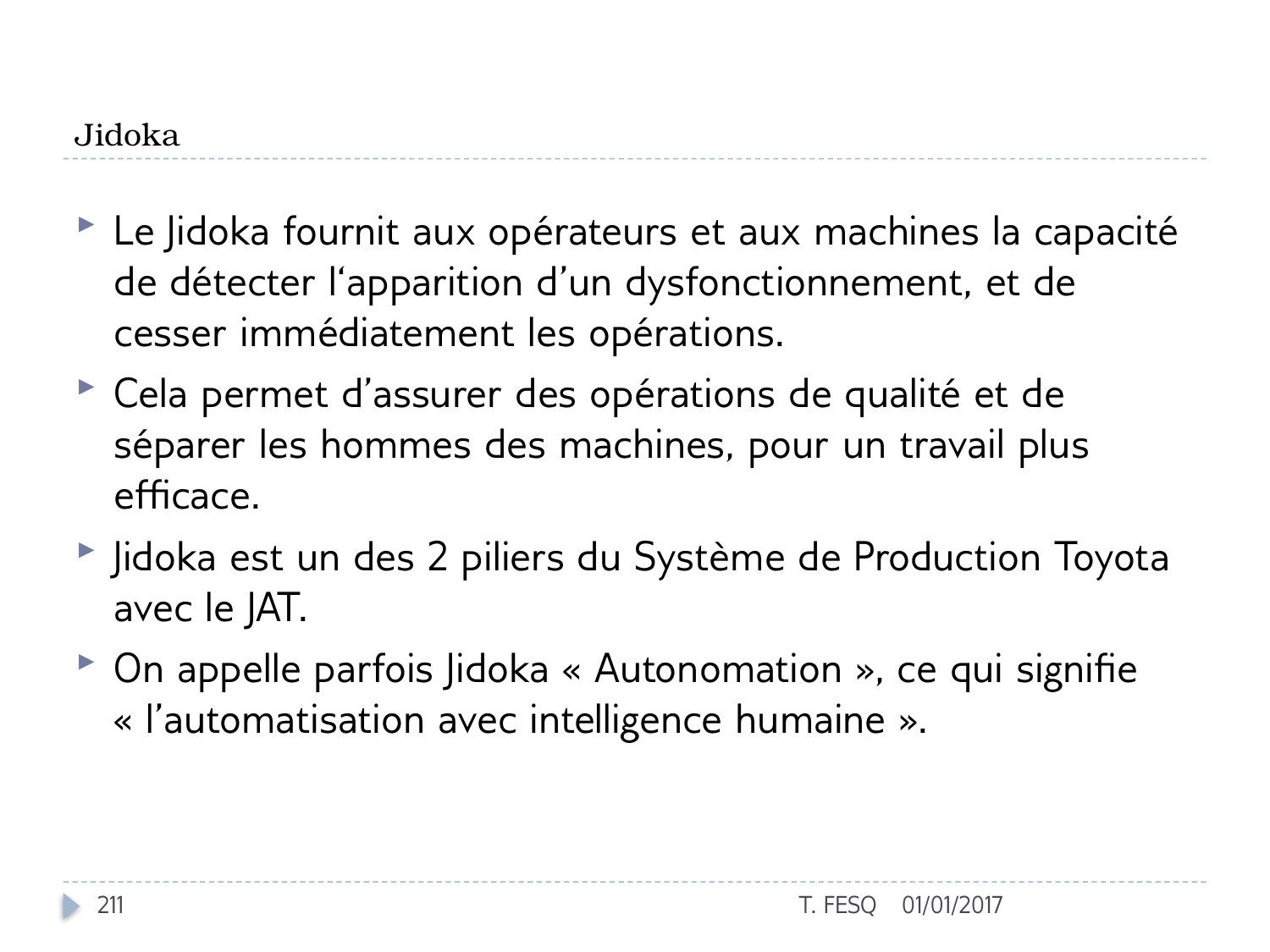

# Jidoka
Le Jidoka fournit aux opérateurs et aux machines la capacité de détecter l‘apparition d’un dysfonctionnement, et de cesser immédiatement les opérations.
Cela permet d’assurer des opérations de qualité et de séparer les hommes des machines, pour un travail plus efficace.
Jidoka est un des 2 piliers du Système de Production Toyota avec le JAT.
On appelle parfois Jidoka « Autonomation », ce qui signifie « l’automatisation avec intelligence humaine ».

211
T. FESQ
01/01/2017